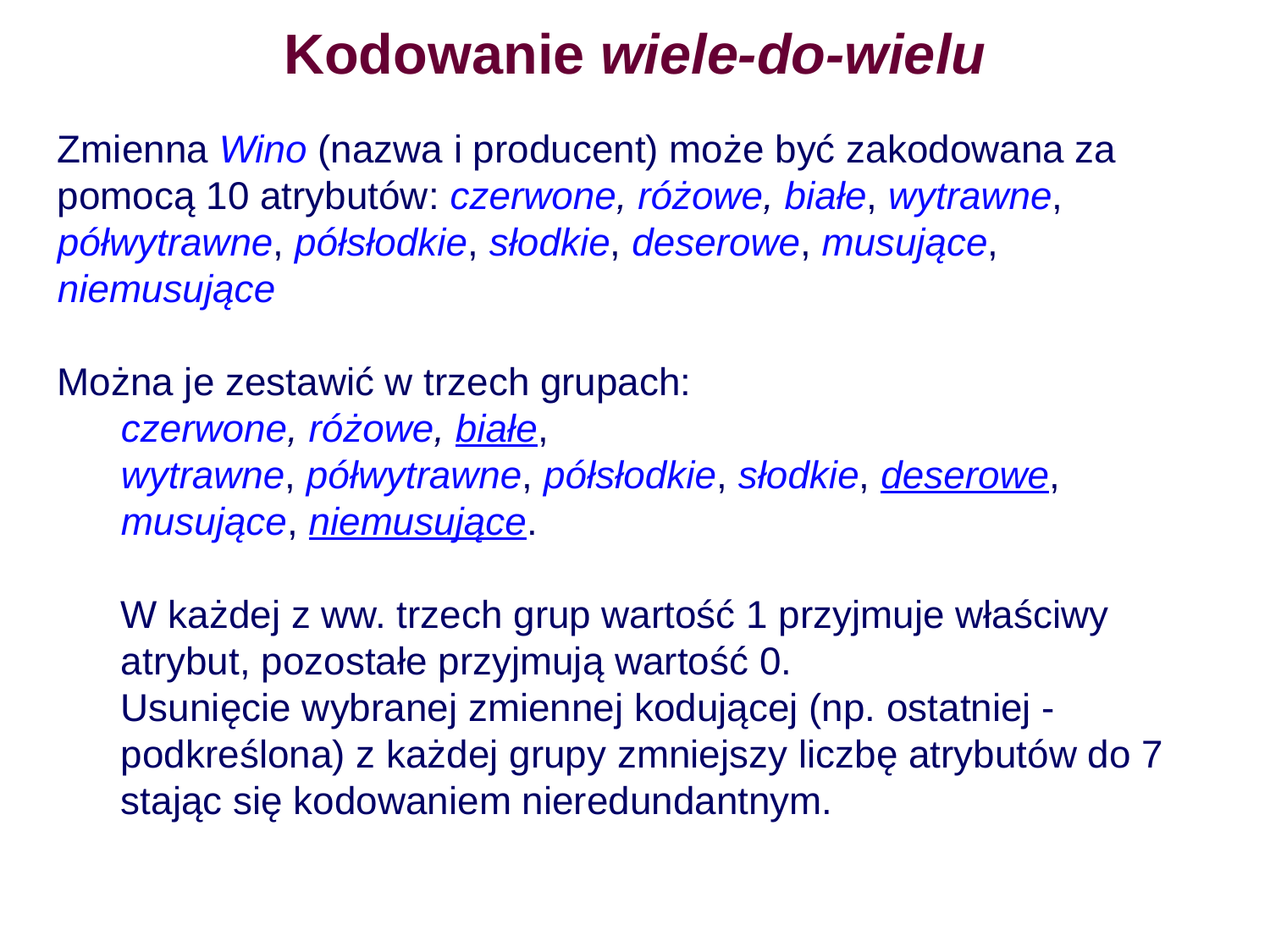

# Kodowanie wiele-do-wielu
Zmienna Wino (nazwa i producent) może być zakodowana za pomocą 10 atrybutów: czerwone, różowe, białe, wytrawne, półwytrawne, półsłodkie, słodkie, deserowe, musujące, niemusujące

Można je zestawić w trzech grupach:
czerwone, różowe, białe,
wytrawne, półwytrawne, półsłodkie, słodkie, deserowe,
musujące, niemusujące.

W każdej z ww. trzech grup wartość 1 przyjmuje właściwy atrybut, pozostałe przyjmują wartość 0.
Usunięcie wybranej zmiennej kodującej (np. ostatniej - podkreślona) z każdej grupy zmniejszy liczbę atrybutów do 7 stając się kodowaniem nieredundantnym.